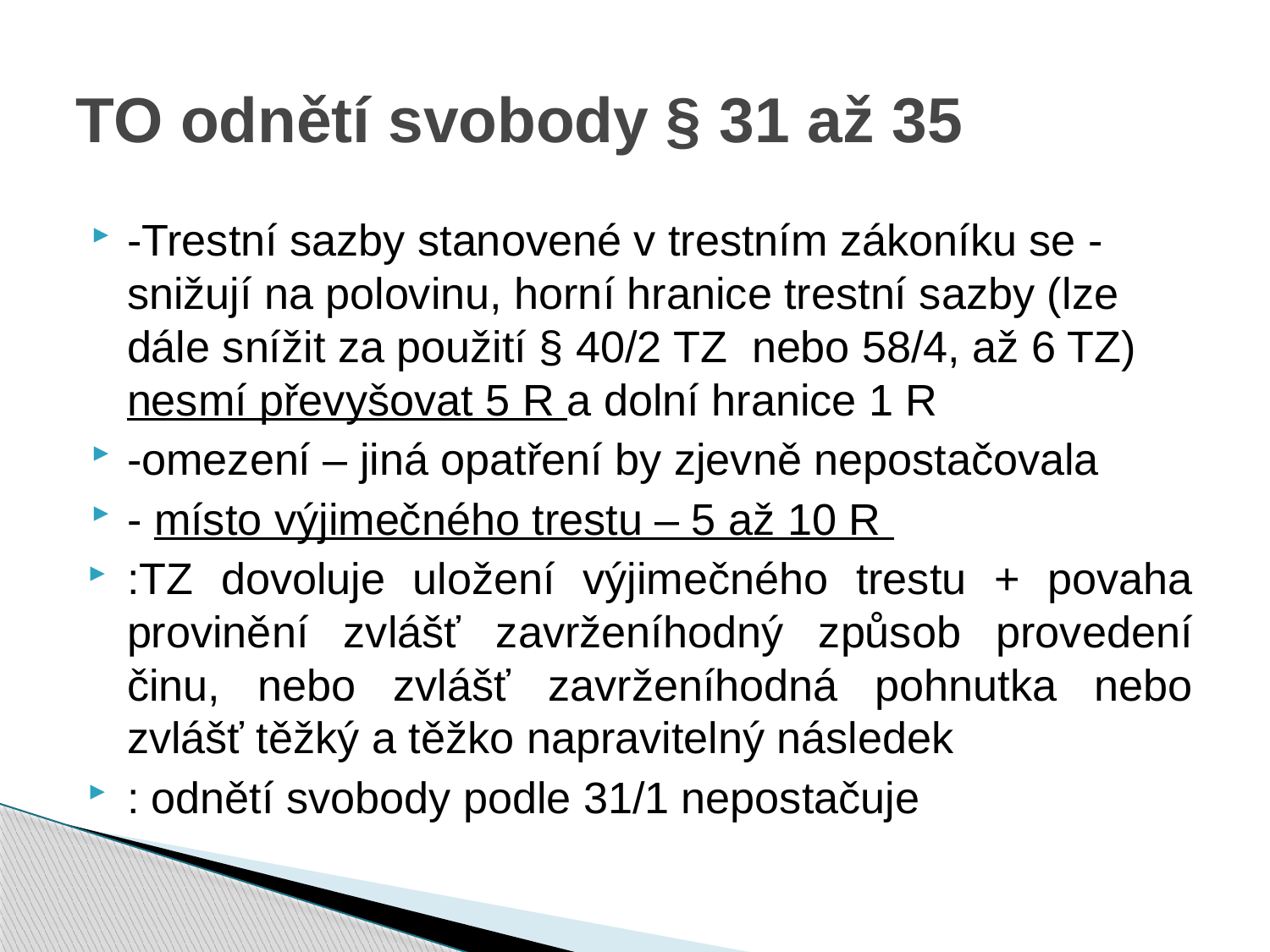

# TO odnětí svobody § 31 až 35
-Trestní sazby stanovené v trestním zákoníku se -snižují na polovinu, horní hranice trestní sazby (lze dále snížit za použití § 40/2 TZ  nebo 58/4, až 6 TZ) nesmí převyšovat 5 R a dolní hranice 1 R
-omezení – jiná opatření by zjevně nepostačovala
- místo výjimečného trestu – 5 až 10 R
:TZ dovoluje uložení výjimečného trestu + povaha provinění zvlášť zavrženíhodný způsob provedení činu, nebo zvlášť zavrženíhodná pohnutka nebo zvlášť těžký a těžko napravitelný následek
: odnětí svobody podle 31/1 nepostačuje